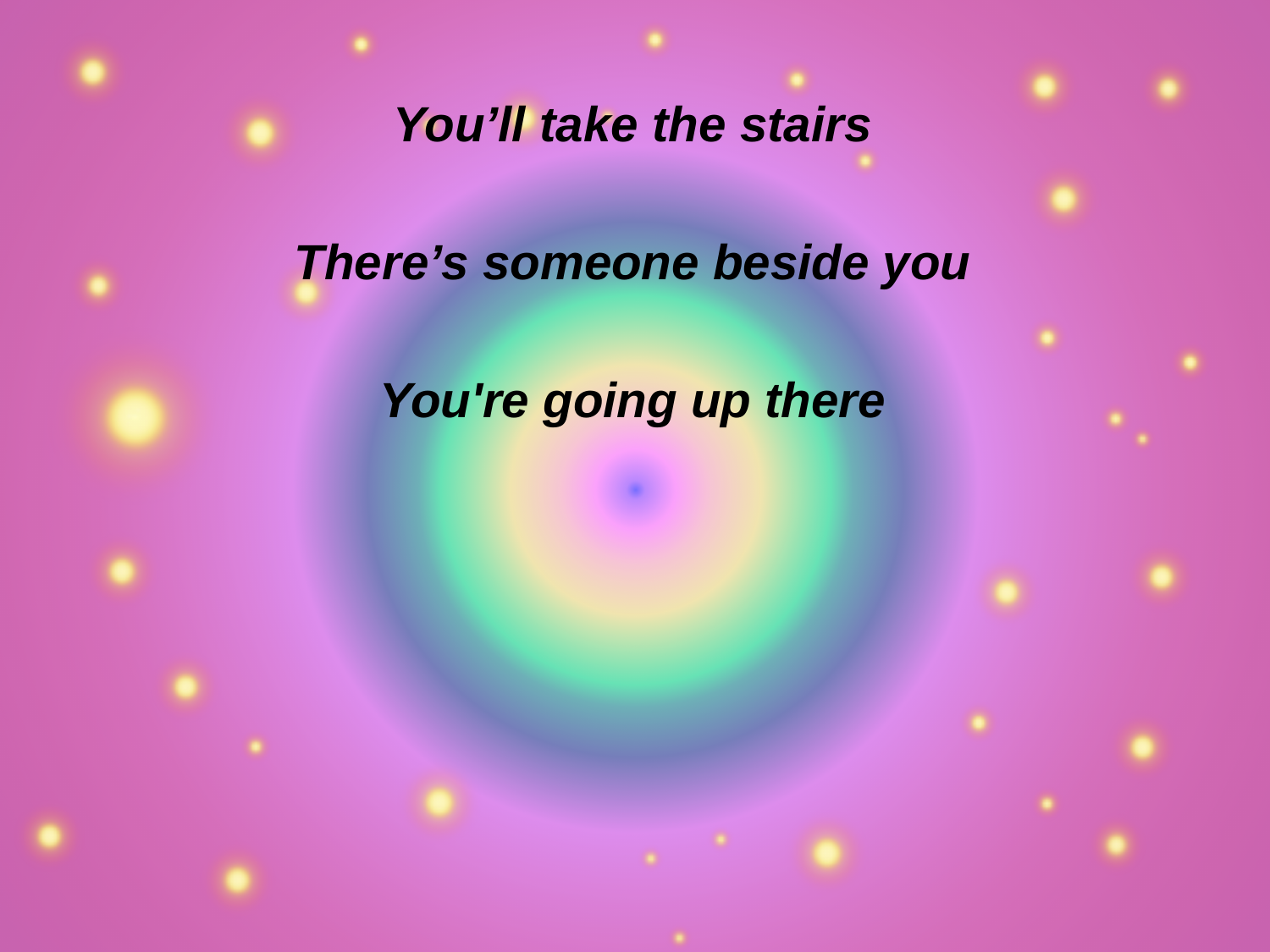

You’ll take the stairs

There’s someone beside you

You're going up there